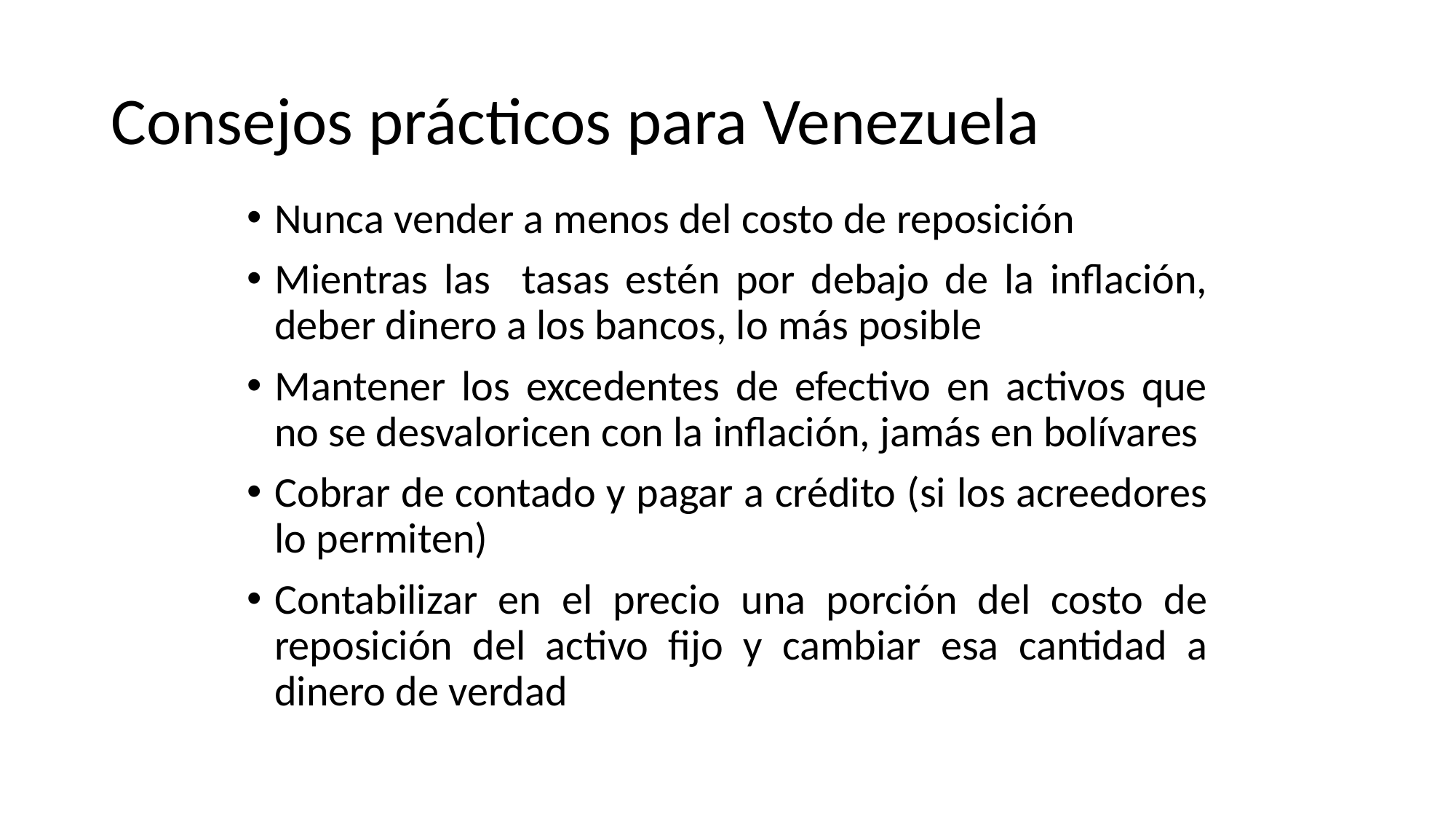

# Consejos prácticos para Venezuela
Nunca vender a menos del costo de reposición
Mientras las  tasas estén por debajo de la inflación, deber dinero a los bancos, lo más posible
Mantener los excedentes de efectivo en activos que no se desvaloricen con la inflación, jamás en bolívares
Cobrar de contado y pagar a crédito (si los acreedores lo permiten)
Contabilizar en el precio una porción del costo de reposición del activo fijo y cambiar esa cantidad a dinero de verdad